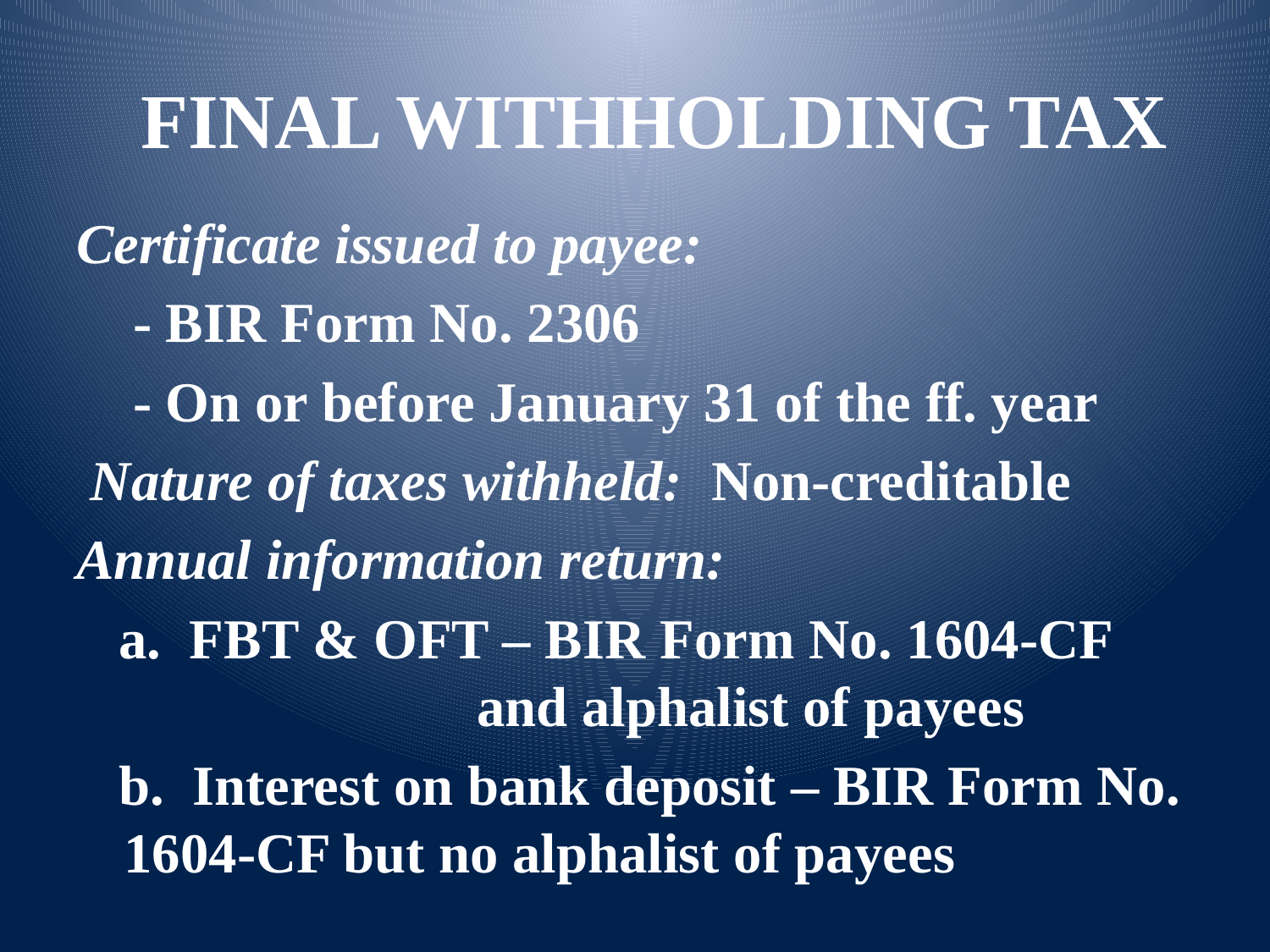

FINAL WITHHOLDING TAX
Certificate issued to payee:
    - BIR Form No. 2306
    - On or before January 31 of the ff. year
 Nature of taxes withheld:  Non-creditable
Annual information return:
   a.  FBT & OFT – BIR Form No. 1604-CF 			       and alphalist of payees
   b.  Interest on bank deposit – BIR Form No. 1604-CF but no alphalist of payees